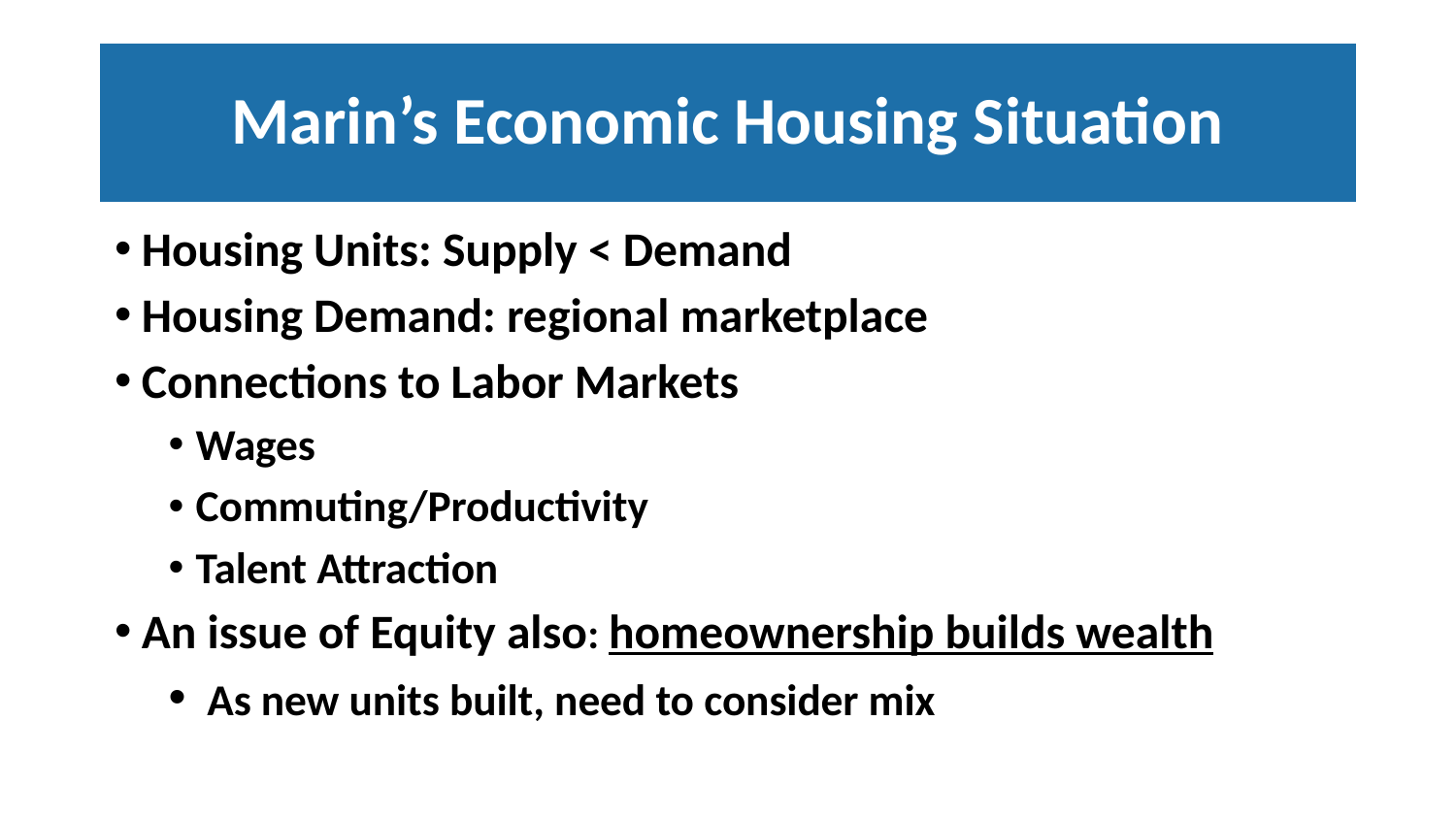

# Marin’s Economic Housing Situation
Housing Units: Supply < Demand
Housing Demand: regional marketplace
Connections to Labor Markets
Wages
Commuting/Productivity
Talent Attraction
An issue of Equity also: homeownership builds wealth
 As new units built, need to consider mix